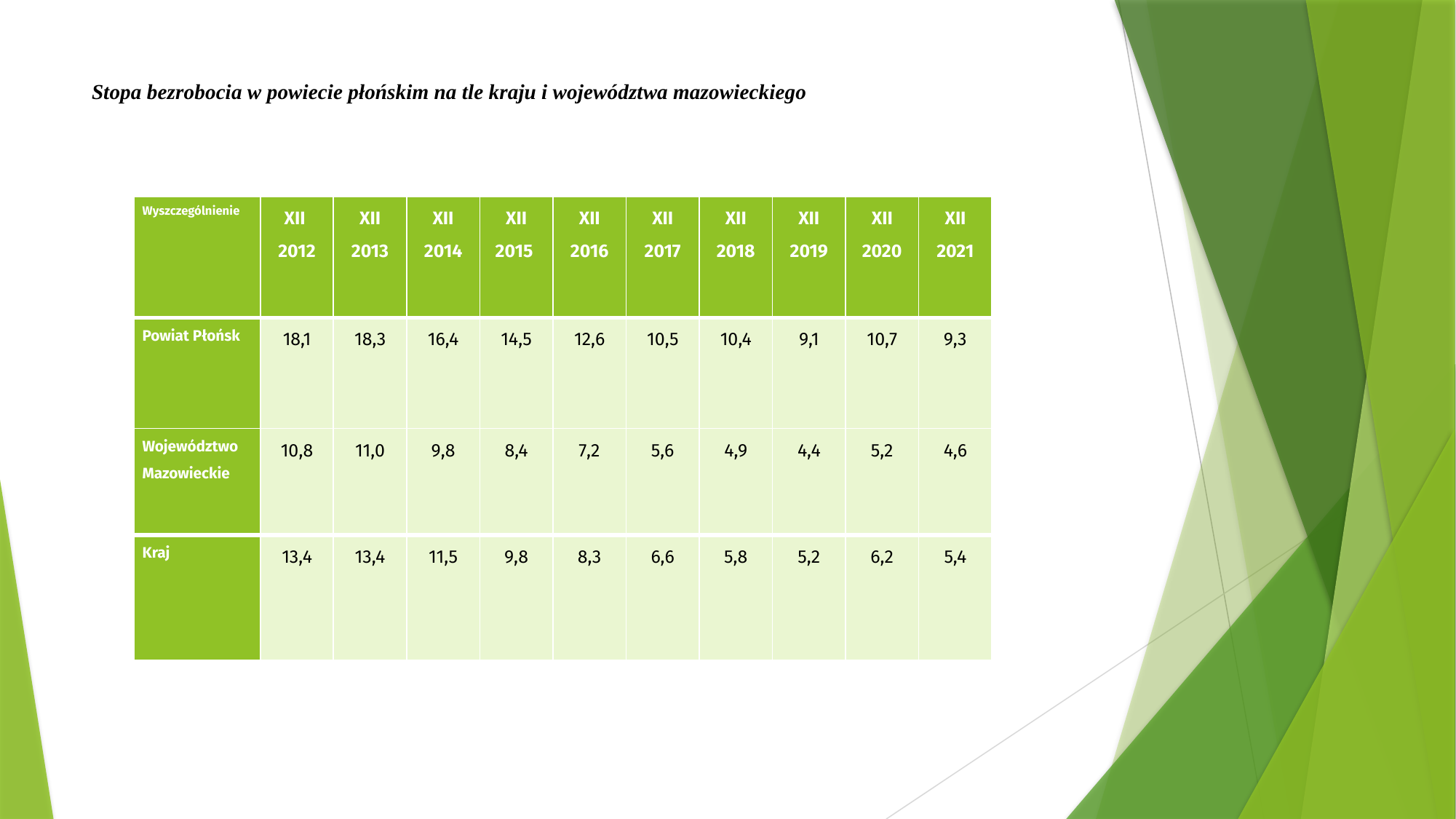

# Stopa bezrobocia w powiecie płońskim na tle kraju i województwa mazowieckiego
| Wyszczególnienie | XII 2012 | XII 2013 | XII 2014 | XII 2015 | XII 2016 | XII 2017 | XII 2018 | XII 2019 | XII 2020 | XII 2021 |
| --- | --- | --- | --- | --- | --- | --- | --- | --- | --- | --- |
| Powiat Płońsk | 18,1 | 18,3 | 16,4 | 14,5 | 12,6 | 10,5 | 10,4 | 9,1 | 10,7 | 9,3 |
| Województwo Mazowieckie | 10,8 | 11,0 | 9,8 | 8,4 | 7,2 | 5,6 | 4,9 | 4,4 | 5,2 | 4,6 |
| Kraj | 13,4 | 13,4 | 11,5 | 9,8 | 8,3 | 6,6 | 5,8 | 5,2 | 6,2 | 5,4 |